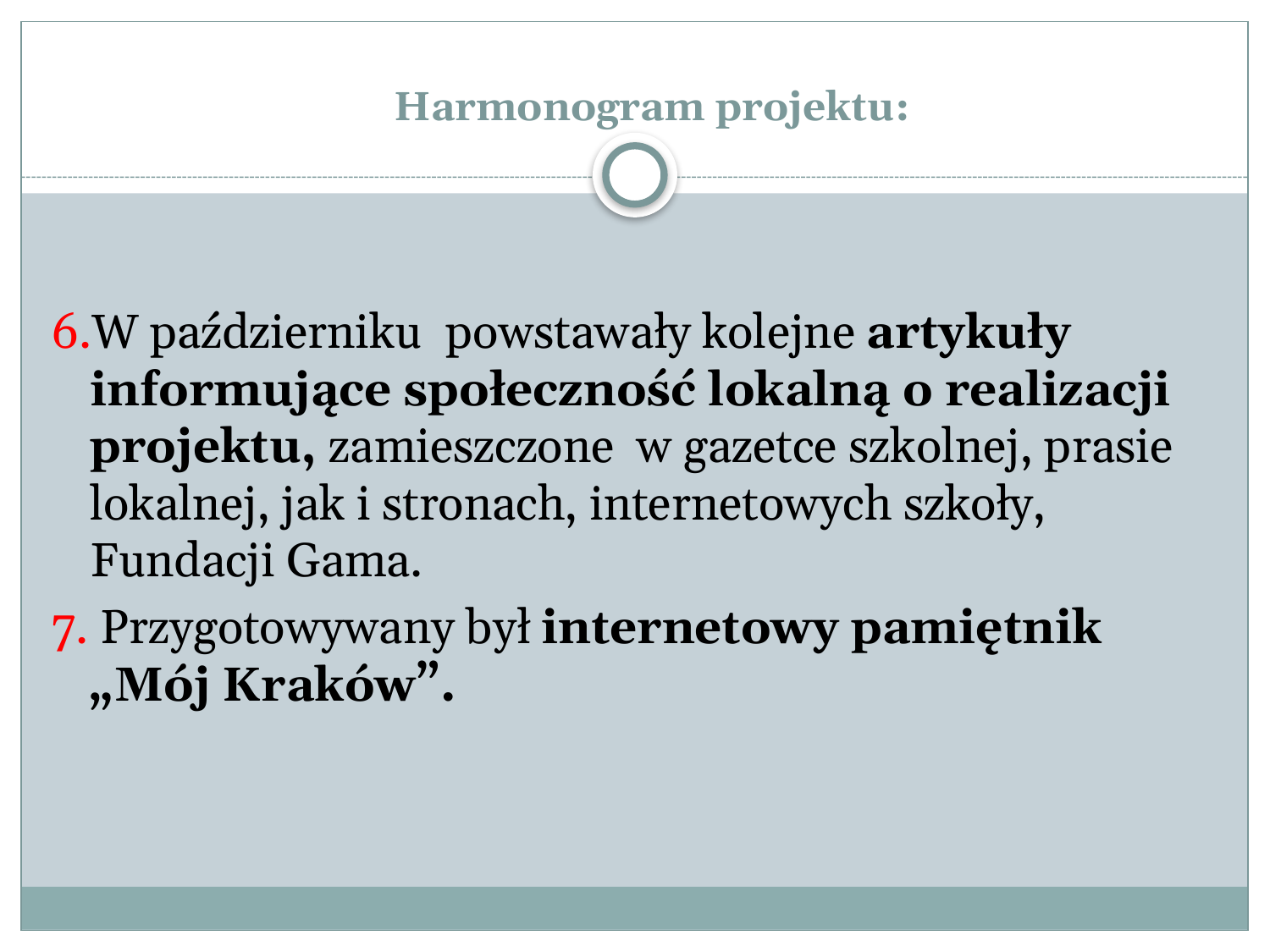

# Harmonogram projektu:

6.W październiku  powstawały kolejne artykuły informujące społeczność lokalną o realizacji projektu, zamieszczone  w gazetce szkolnej, prasie lokalnej, jak i stronach, internetowych szkoły, Fundacji Gama.
7. Przygotowywany był internetowy pamiętnik „Mój Kraków”.